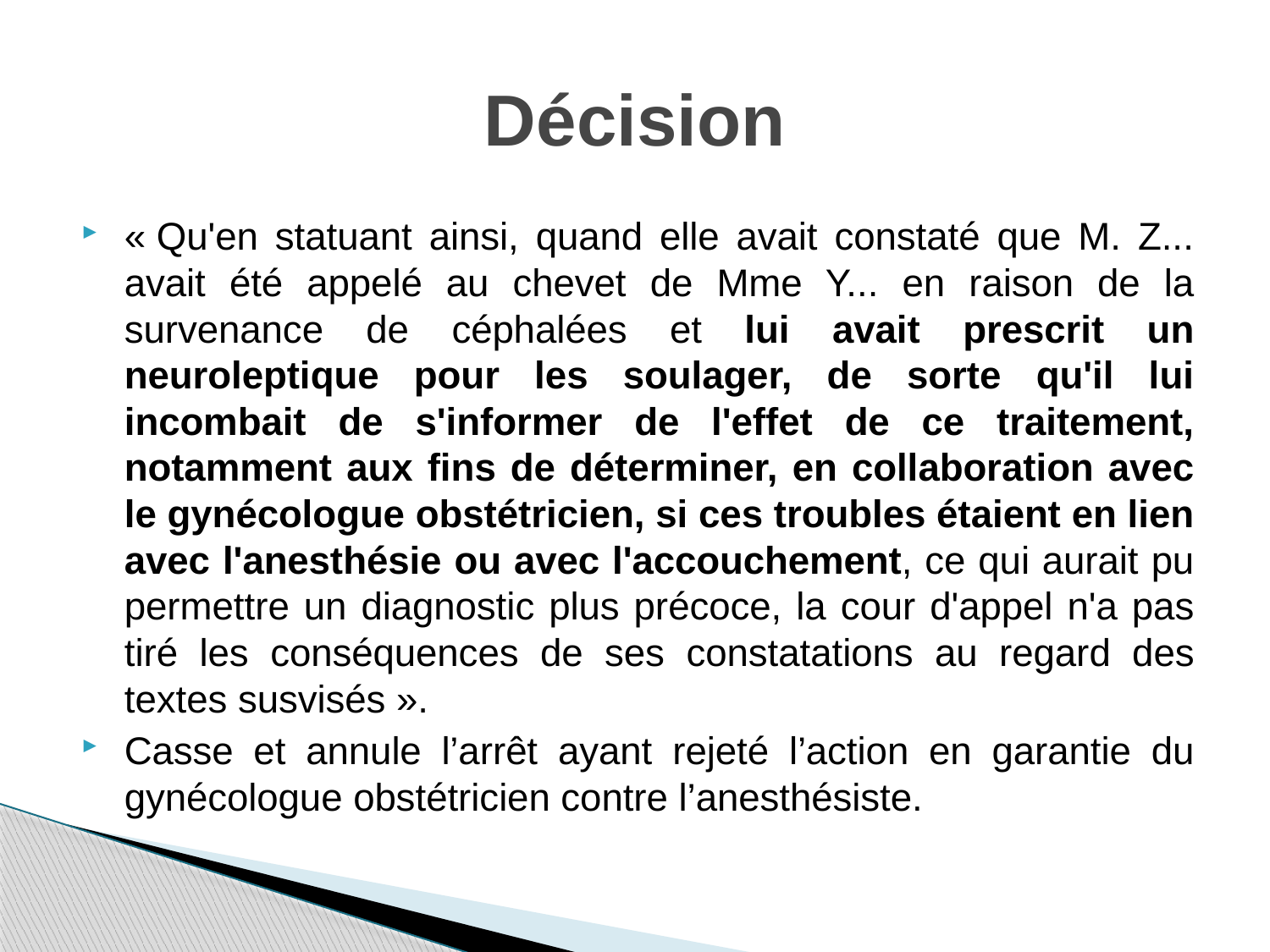

# Décision
« Qu'en statuant ainsi, quand elle avait constaté que M. Z... avait été appelé au chevet de Mme Y... en raison de la survenance de céphalées et lui avait prescrit un neuroleptique pour les soulager, de sorte qu'il lui incombait de s'informer de l'effet de ce traitement, notamment aux fins de déterminer, en collaboration avec le gynécologue obstétricien, si ces troubles étaient en lien avec l'anesthésie ou avec l'accouchement, ce qui aurait pu permettre un diagnostic plus précoce, la cour d'appel n'a pas tiré les conséquences de ses constatations au regard des textes susvisés ».
Casse et annule l’arrêt ayant rejeté l’action en garantie du gynécologue obstétricien contre l’anesthésiste.